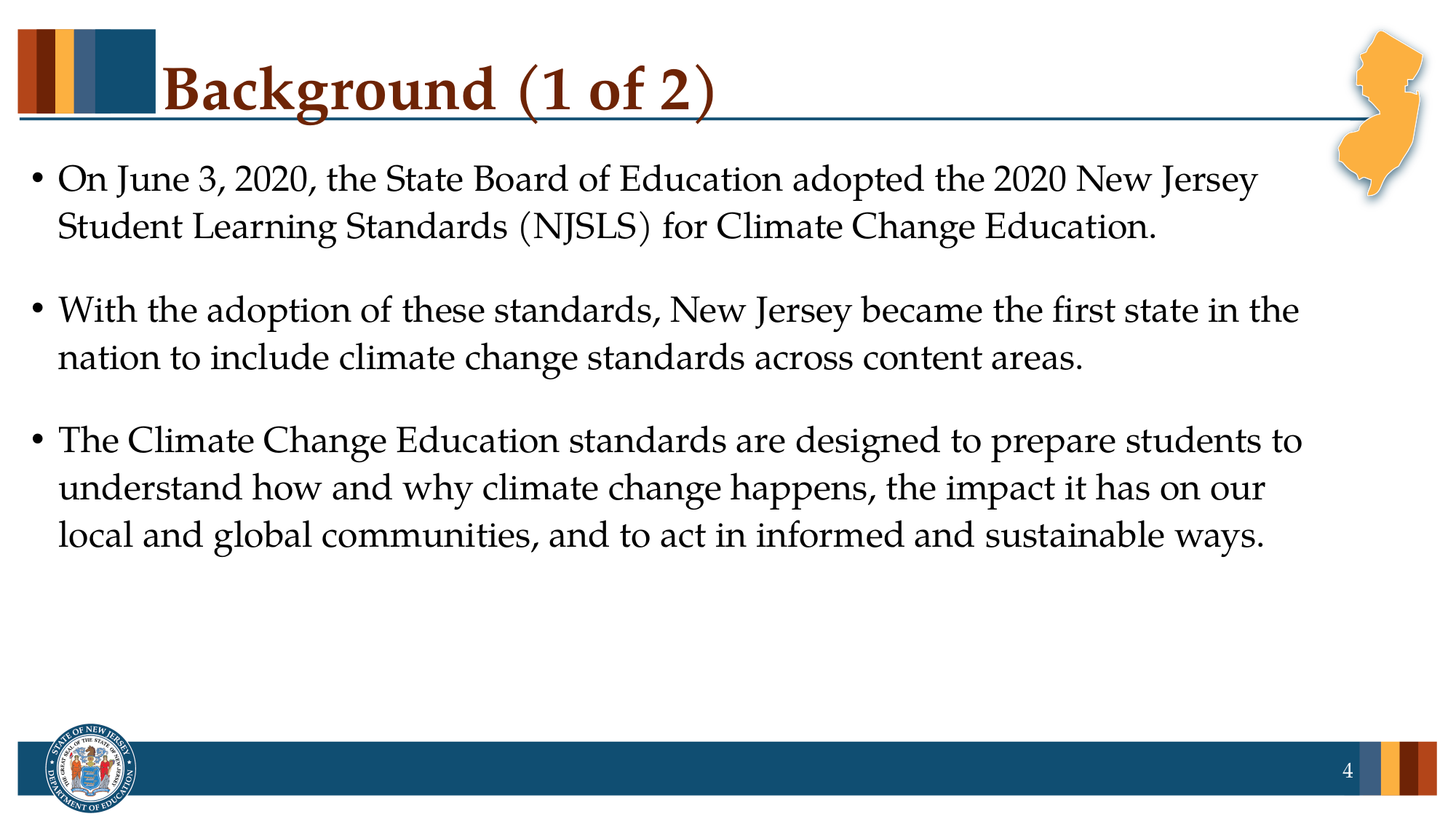

# Background (1 of 2)
On June 3, 2020, the State Board of Education adopted the 2020 New Jersey Student Learning Standards (NJSLS) for Climate Change Education.
With the adoption of these standards, New Jersey became the first state in the nation to include climate change standards across content areas.
The Climate Change Education standards are designed to prepare students to understand how and why climate change happens, the impact it has on our local and global communities, and to act in informed and sustainable ways.
4